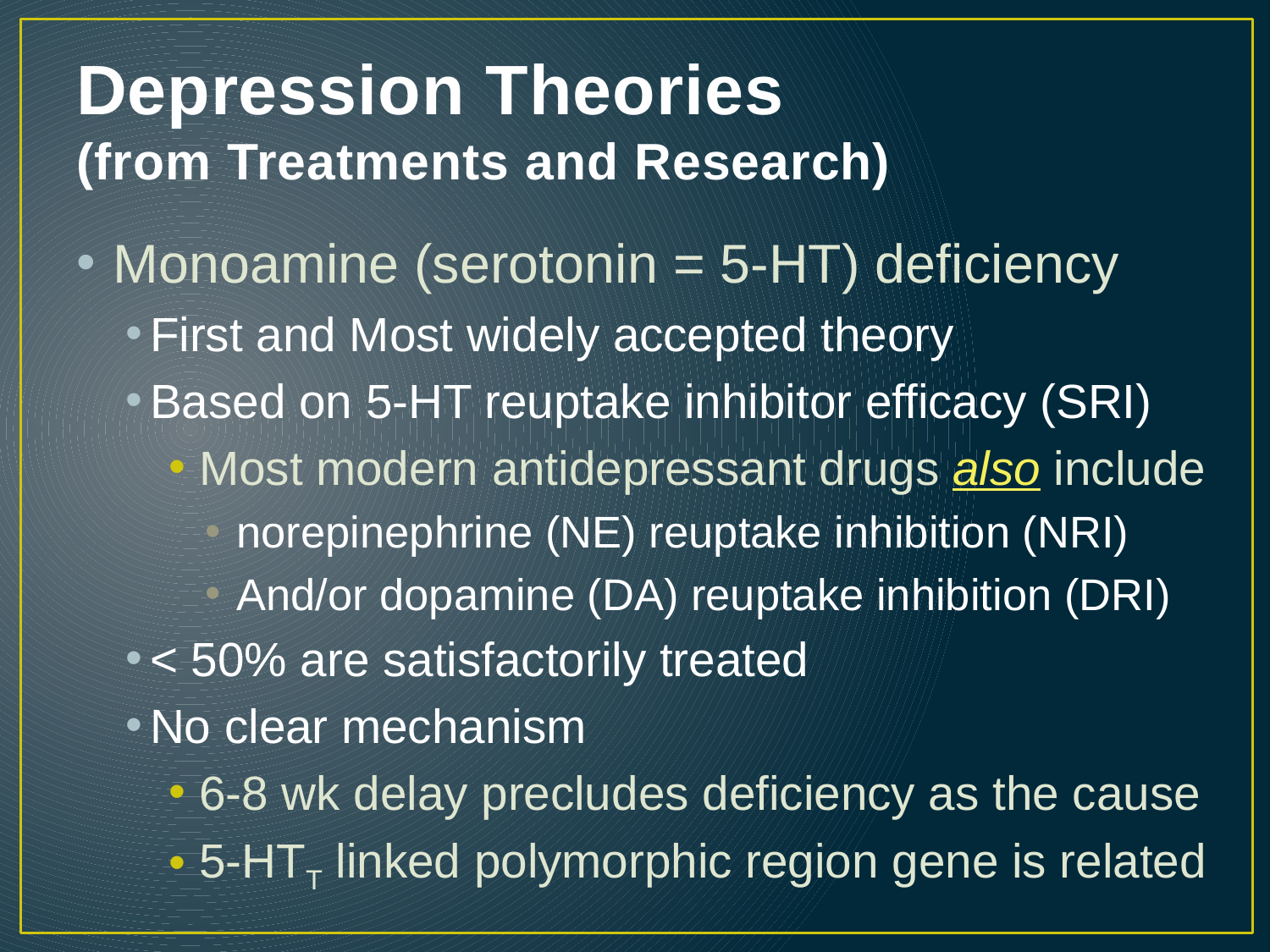

# Depression Theories (from Treatments and Research)
Monoamine (serotonin = 5-HT) deficiency
First and Most widely accepted theory
Based on 5-HT reuptake inhibitor efficacy (SRI)
Most modern antidepressant drugs also include
norepinephrine (NE) reuptake inhibition (NRI)
And/or dopamine (DA) reuptake inhibition (DRI)
< 50% are satisfactorily treated
No clear mechanism
6-8 wk delay precludes deficiency as the cause
5-HTT linked polymorphic region gene is related